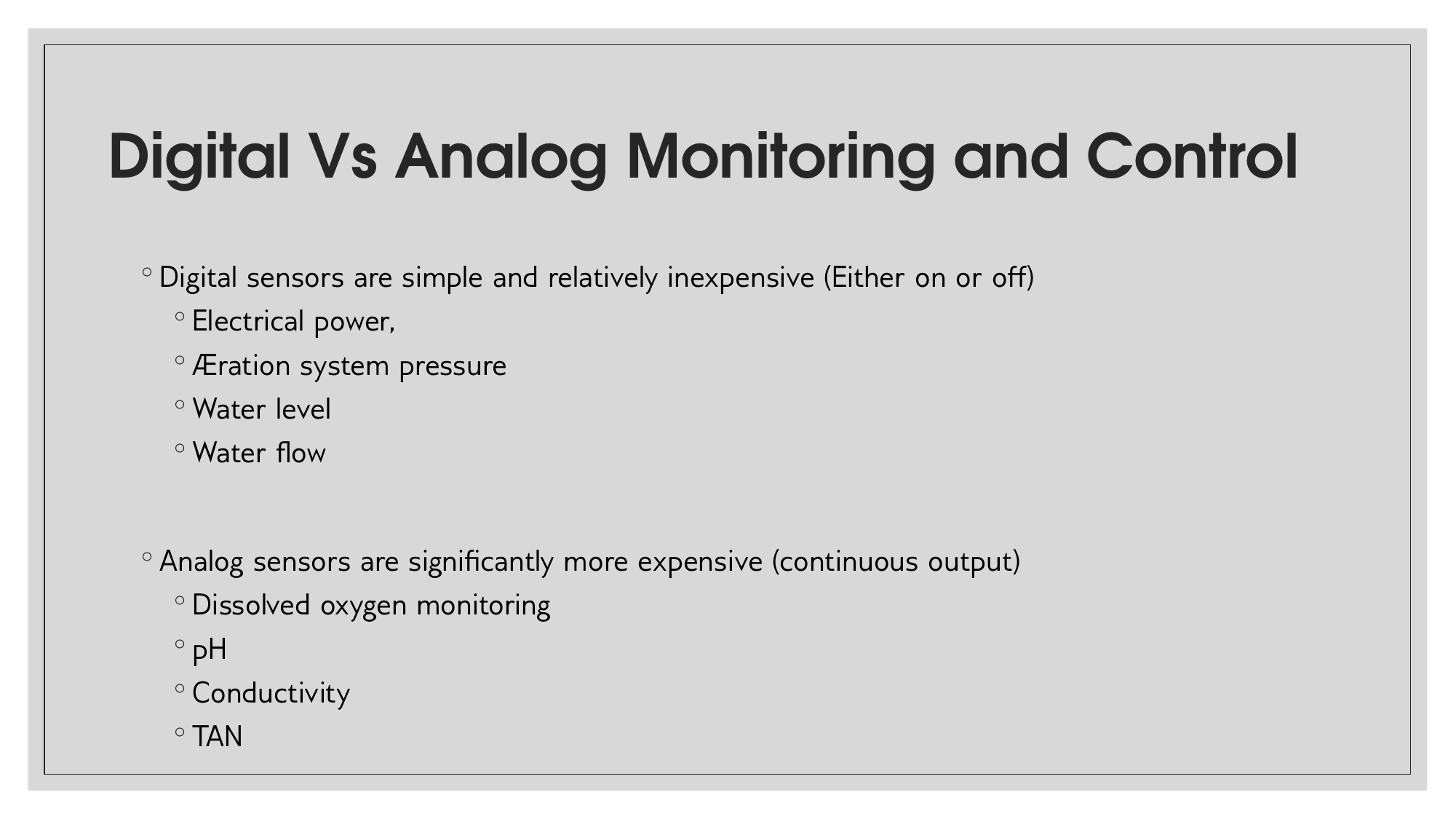

# Digital Vs Analog Monitoring and Control
Digital sensors are simple and relatively inexpensive (Either on or off)
Electrical power,
Aeration system pressure
Water level
Water flow

Analog sensors are significantly more expensive (continuous output)
Dissolved oxygen monitoring
pH
Conductivity
TAN